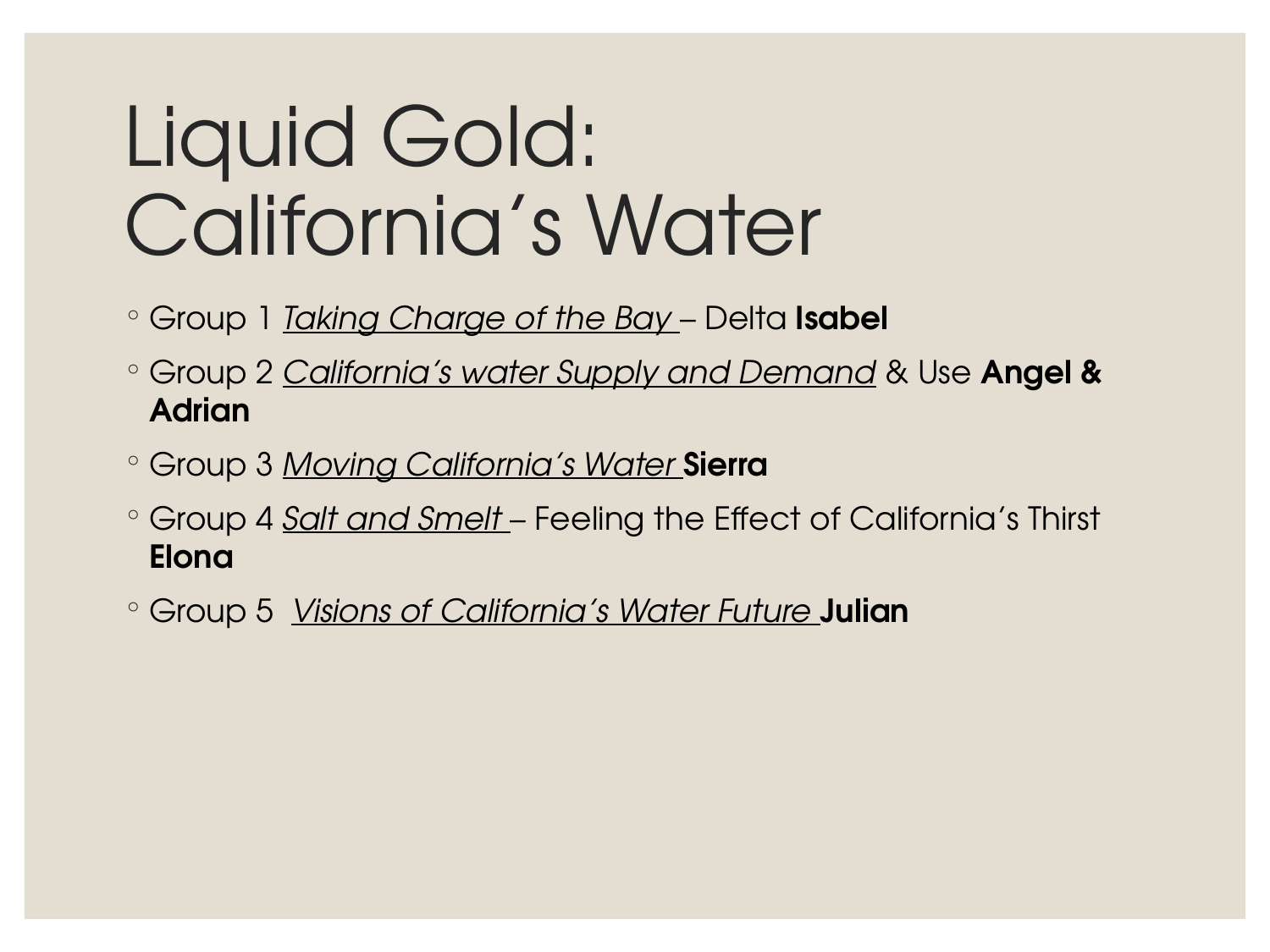

# Liquid Gold: California’s Water
Group 1 Taking Charge of the Bay – Delta Isabel
Group 2 California’s water Supply and Demand & Use Angel & Adrian
Group 3 Moving California’s Water Sierra
Group 4 Salt and Smelt – Feeling the Effect of California’s Thirst Elona
Group 5  Visions of California’s Water Future Julian